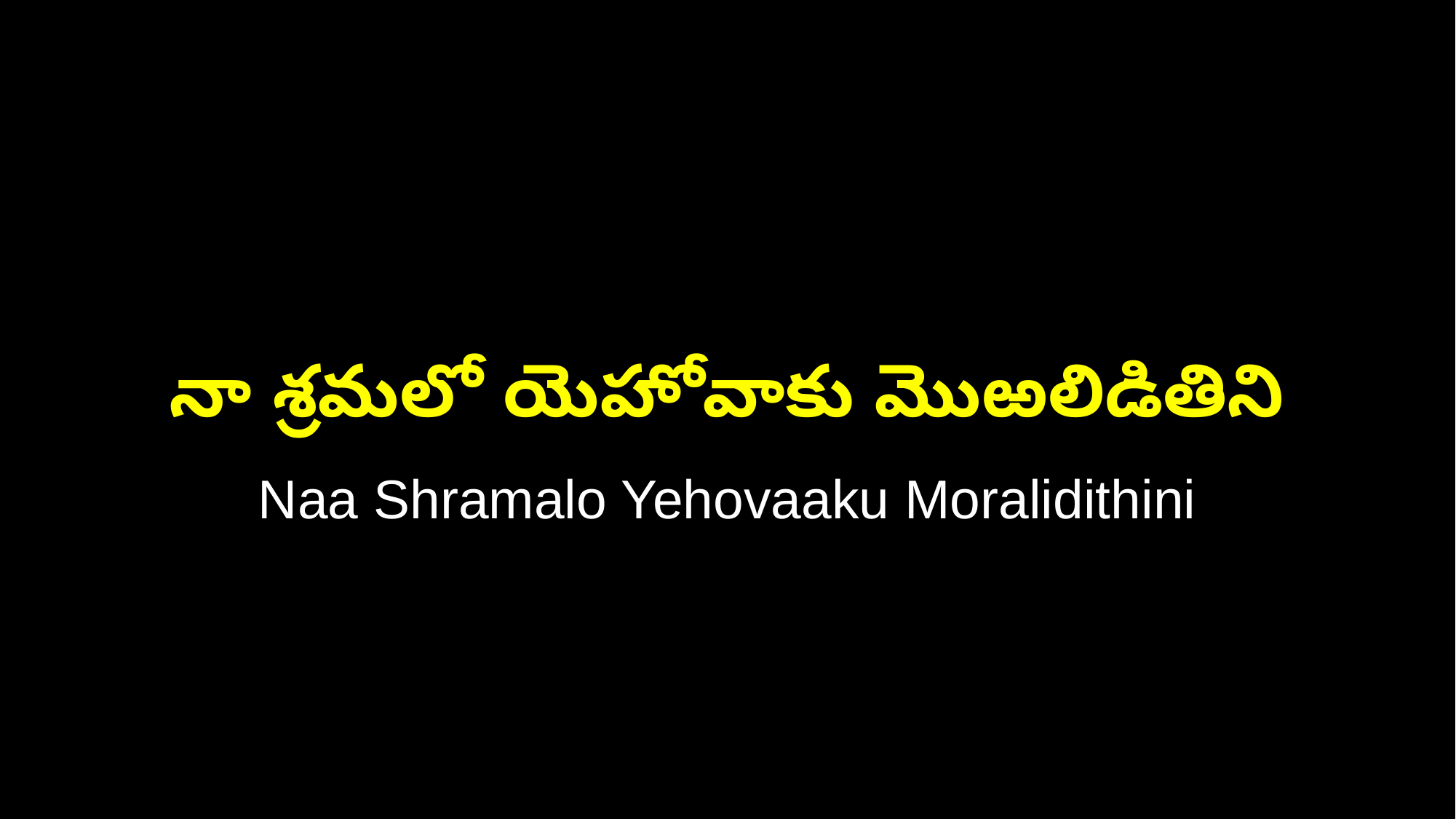

నా శ్రమలో యెహోవాకు మొఱలిడితిని
Naa Shramalo Yehovaaku Moralidithini